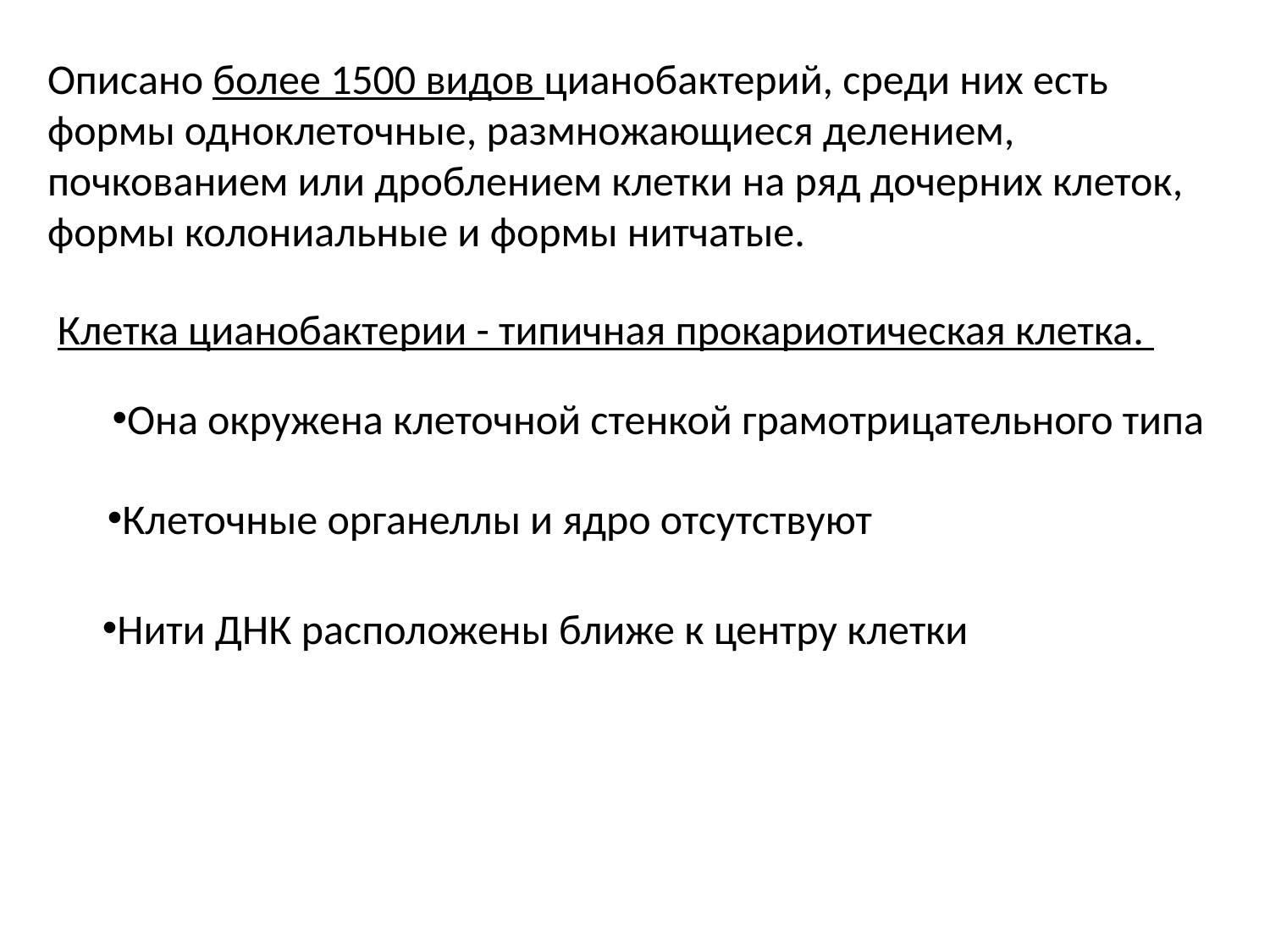

Описано более 1500 видов цианобактерий, среди них есть формы одноклеточные, размножающиеся делением, почкованием или дроблением клетки на ряд дочерних клеток, формы колониальные и формы нитчатые.
Клетка цианобактерии - типичная прокариотическая клетка.
Она окружена клеточной стенкой грамотрицательного типа
Клеточные органеллы и ядро отсутствуют
Нити ДНК расположены ближе к центру клетки